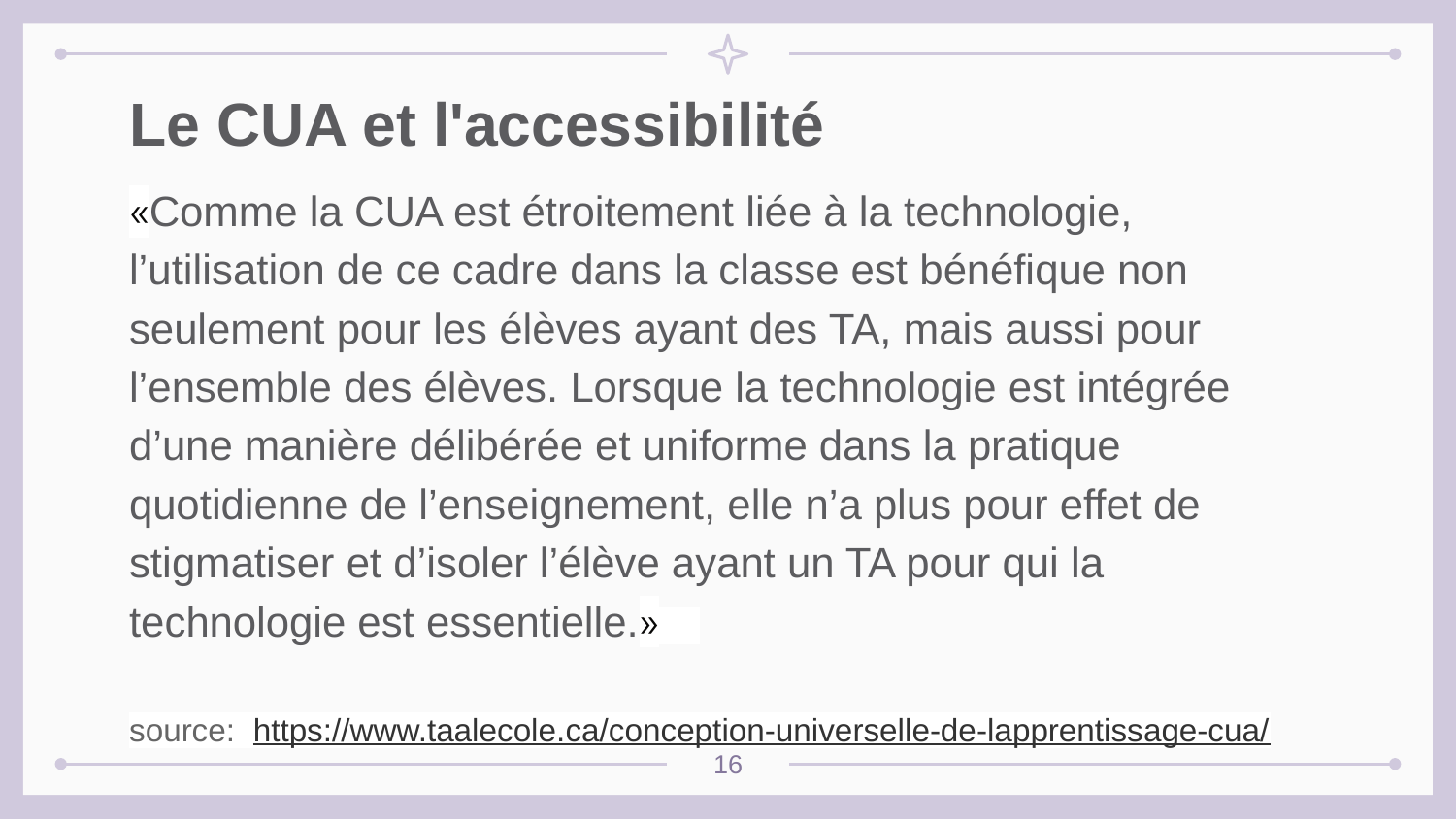

# Le CUA et l'accessibilité
«Comme la CUA est étroitement liée à la technologie, l’utilisation de ce cadre dans la classe est bénéfique non seulement pour les élèves ayant des TA, mais aussi pour l’ensemble des élèves. Lorsque la technologie est intégrée d’une manière délibérée et uniforme dans la pratique quotidienne de l’enseignement, elle n’a plus pour effet de stigmatiser et d’isoler l’élève ayant un TA pour qui la technologie est essentielle.»

source:  https://www.taalecole.ca/conception-universelle-de-lapprentissage-cua/
16